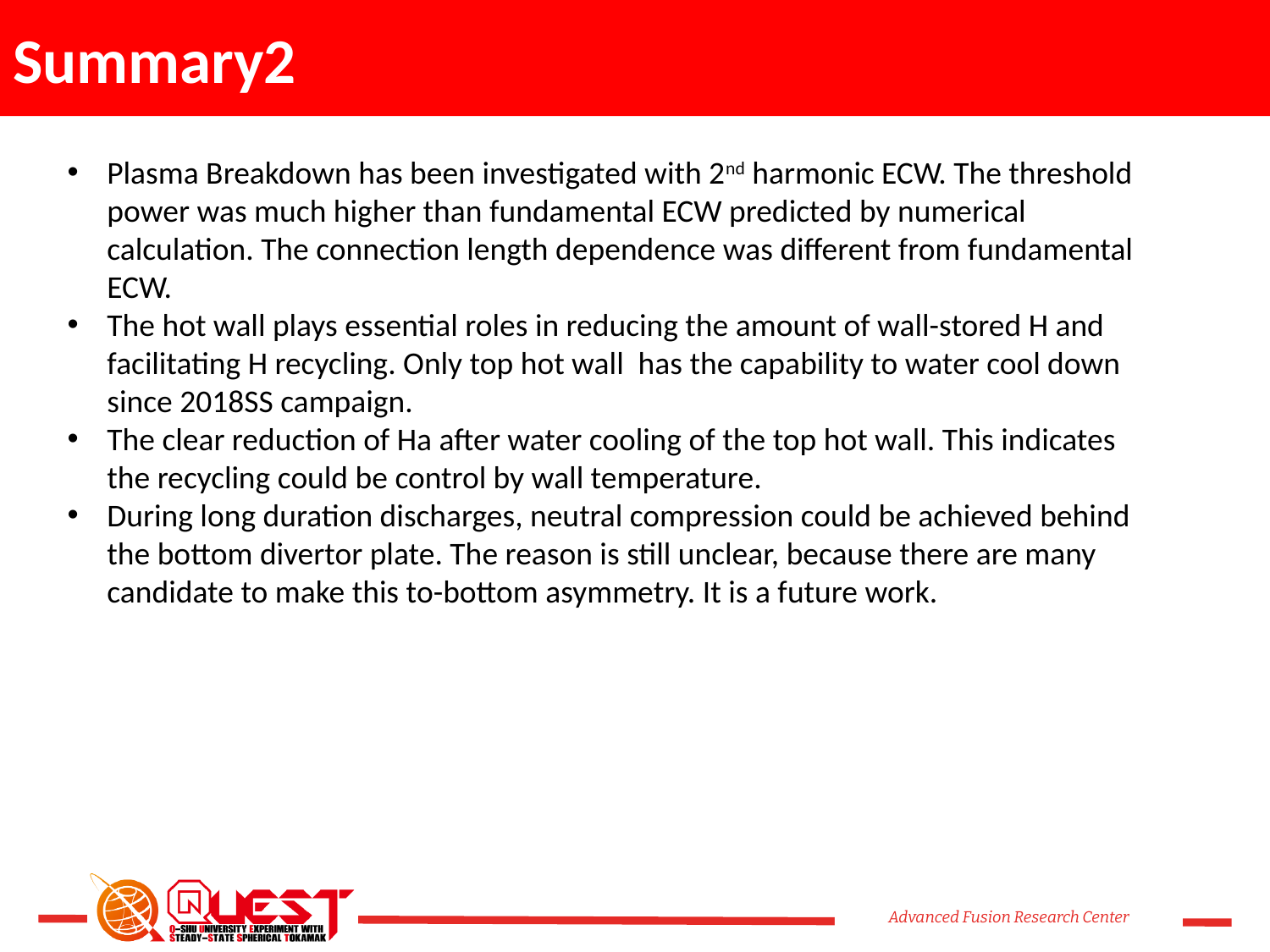

#
Summary2
Plasma Breakdown has been investigated with 2nd harmonic ECW. The threshold power was much higher than fundamental ECW predicted by numerical calculation. The connection length dependence was different from fundamental ECW.
The hot wall plays essential roles in reducing the amount of wall-stored H and facilitating H recycling. Only top hot wall  has the capability to water cool down since 2018SS campaign.
The clear reduction of Ha after water cooling of the top hot wall. This indicates the recycling could be control by wall temperature.
During long duration discharges, neutral compression could be achieved behind the bottom divertor plate. The reason is still unclear, because there are many candidate to make this to-bottom asymmetry. It is a future work.